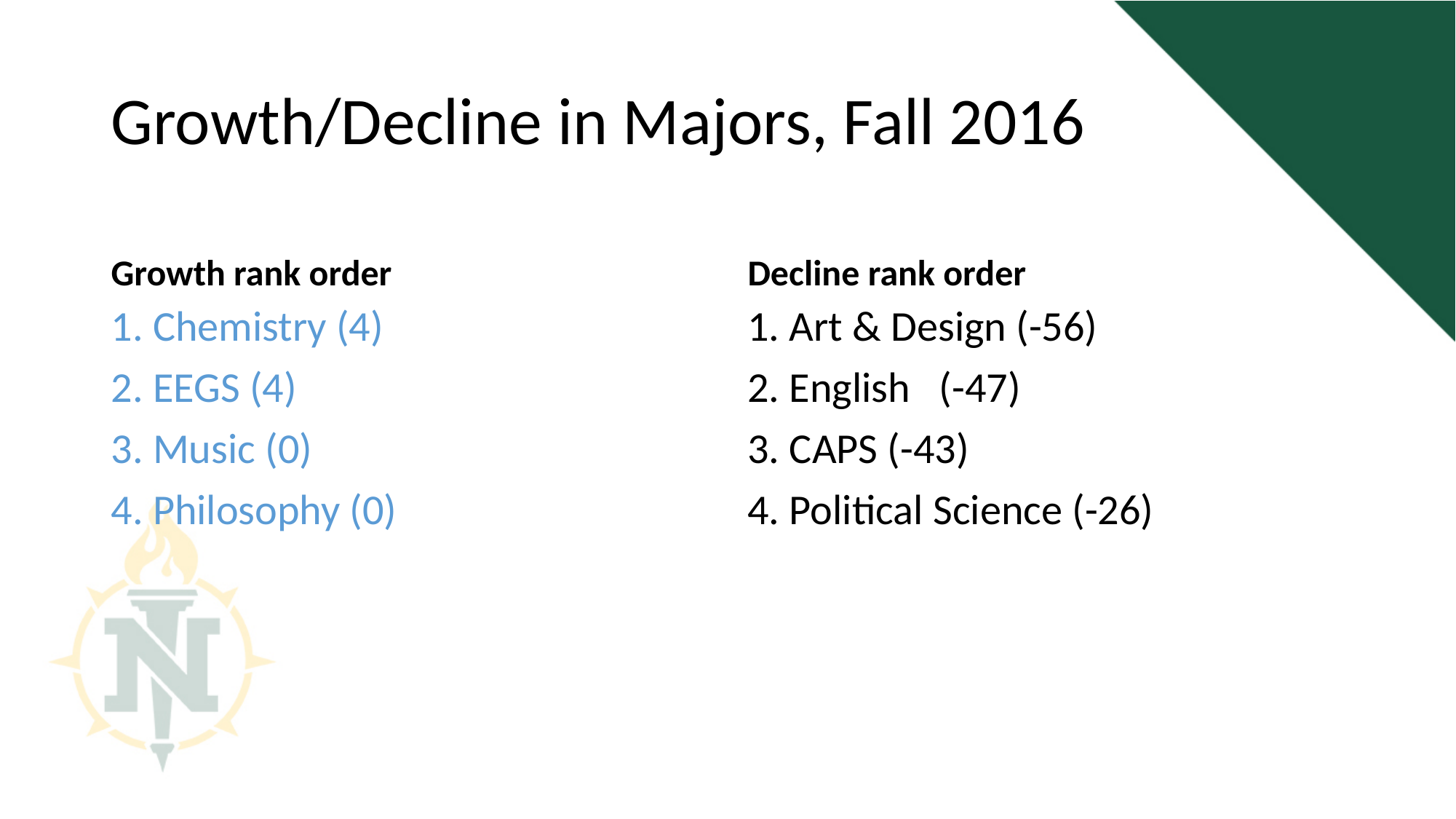

# Growth/Decline in Majors, Fall 2016
Growth rank order
Decline rank order
1. Chemistry (4)
2. EEGS (4)
3. Music (0)
4. Philosophy (0)
1. Art & Design (-56)
2. English   (-47)
3. CAPS (-43)
4. Political Science (-26)